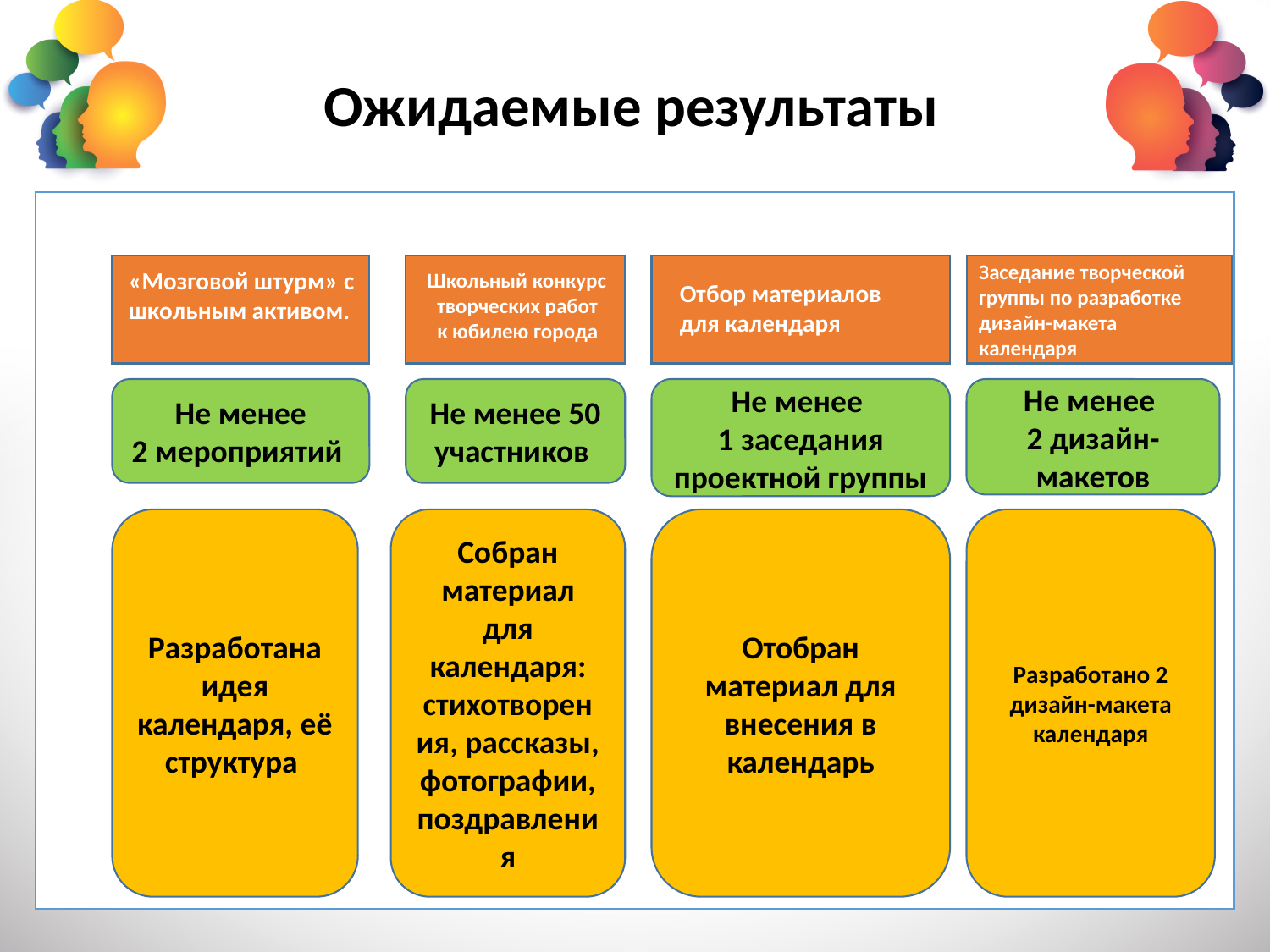

# Ожидаемые результаты

Заседание творческой группы по разработке дизайн-макета календаря
«Мозговой штурм» с школьным активом.

Школьный конкурс творческих работ к юбилею города

Отбор материалов для календаря

Не менее
2 мероприятий
Не менее 50 участников
Не менее
1 заседания проектной группы
Не менее
2 дизайн-макетов
Разработана идея календаря, её структура
Собран материал для календаря: стихотворения, рассказы, фотографии, поздравления
Отобран материал для внесения в календарь
Разработано 2 дизайн-макета календаря